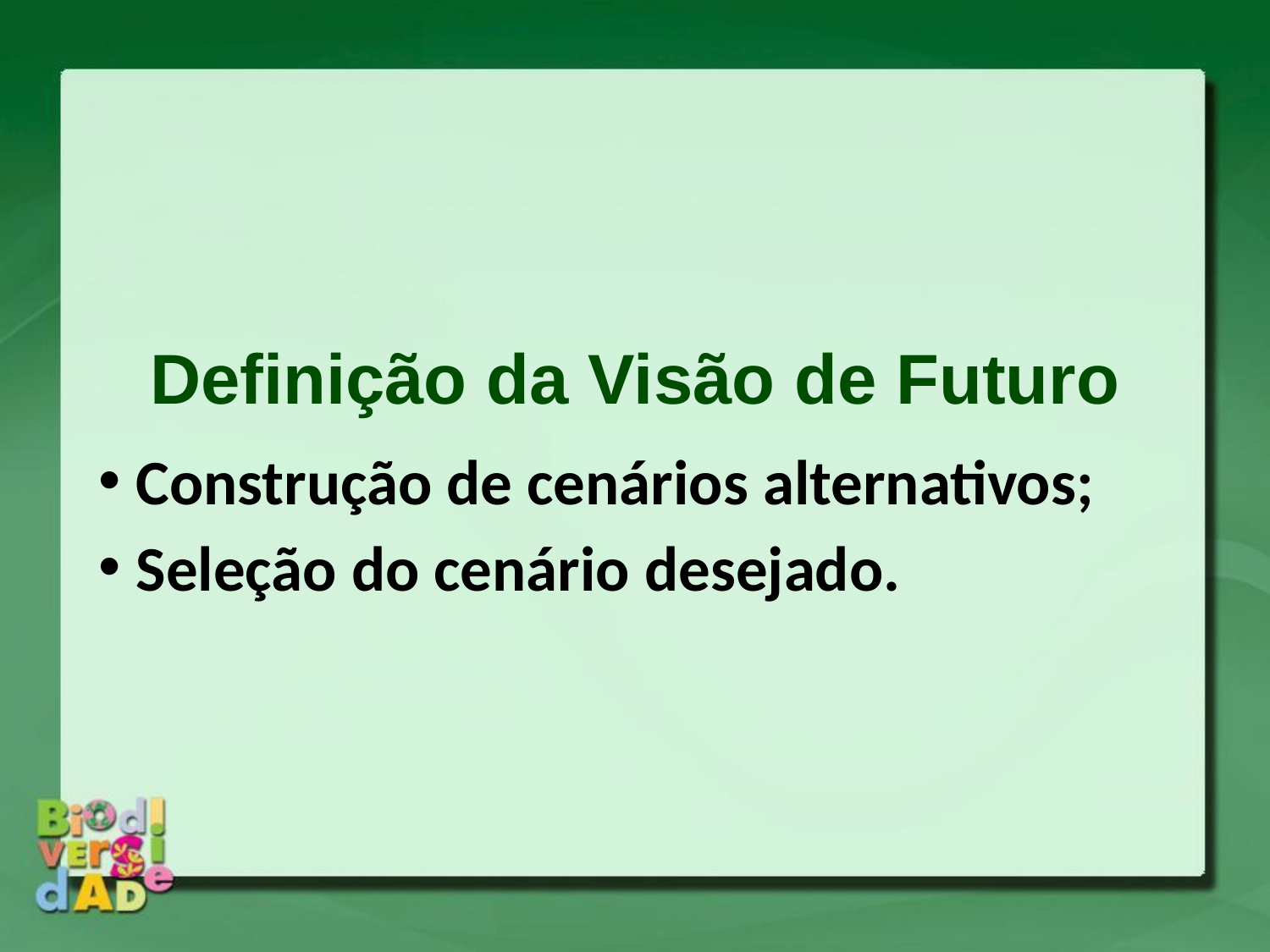

Definição da Visão de Futuro
Construção de cenários alternativos;
Seleção do cenário desejado.